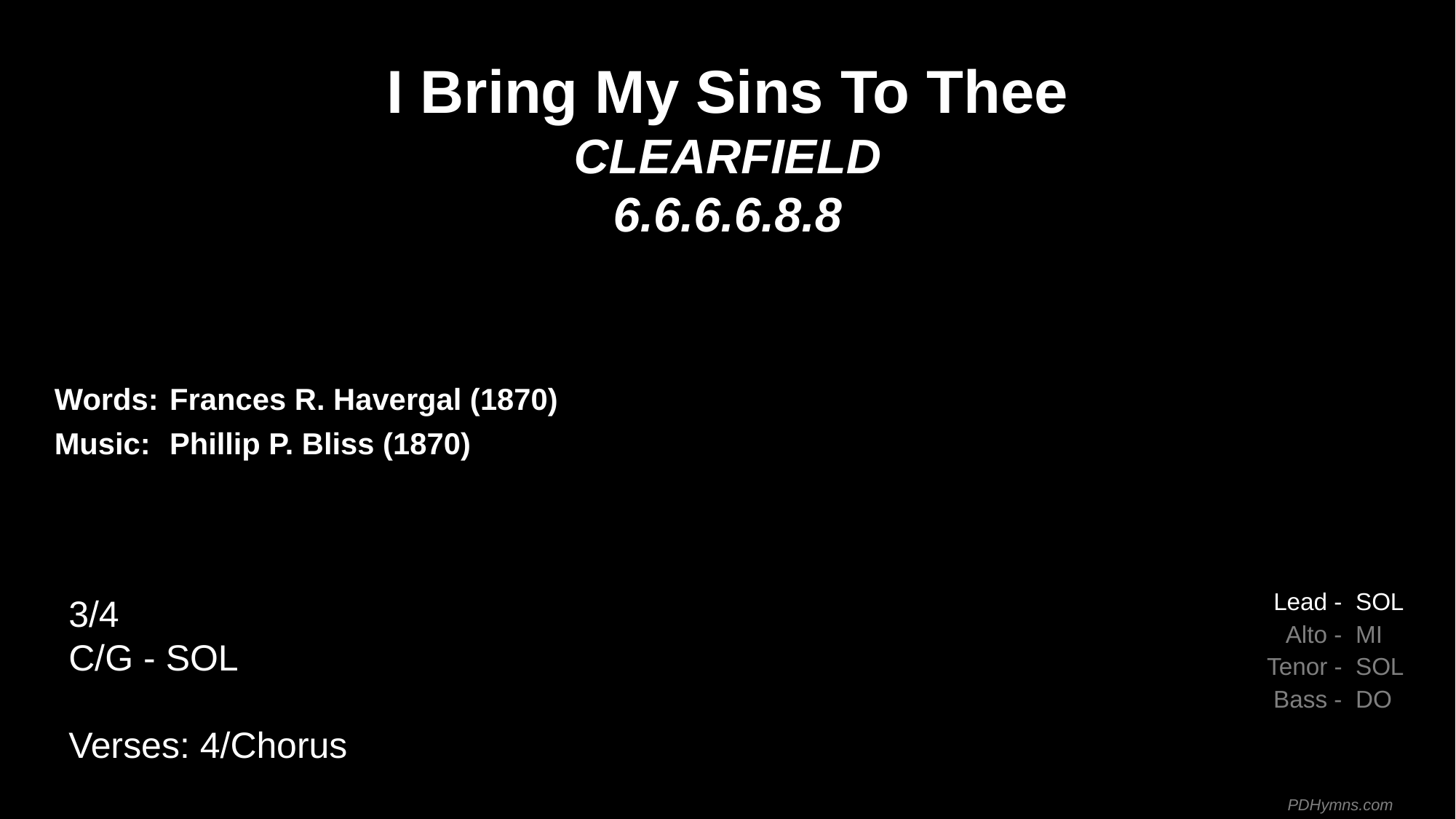

I Bring My Sins To Thee
CLEARFIELD
6.6.6.6.8.8

| Words: | Frances R. Havergal (1870) |
| --- | --- |
| Music: | Phillip P. Bliss (1870) |
|  |  |
|  |  |
3/4
C/G - SOL

Verses: 4/Chorus
| Lead - | SOL |
| --- | --- |
| Alto - | MI |
| Tenor - | SOL |
| Bass - | DO |
PDHymns.com